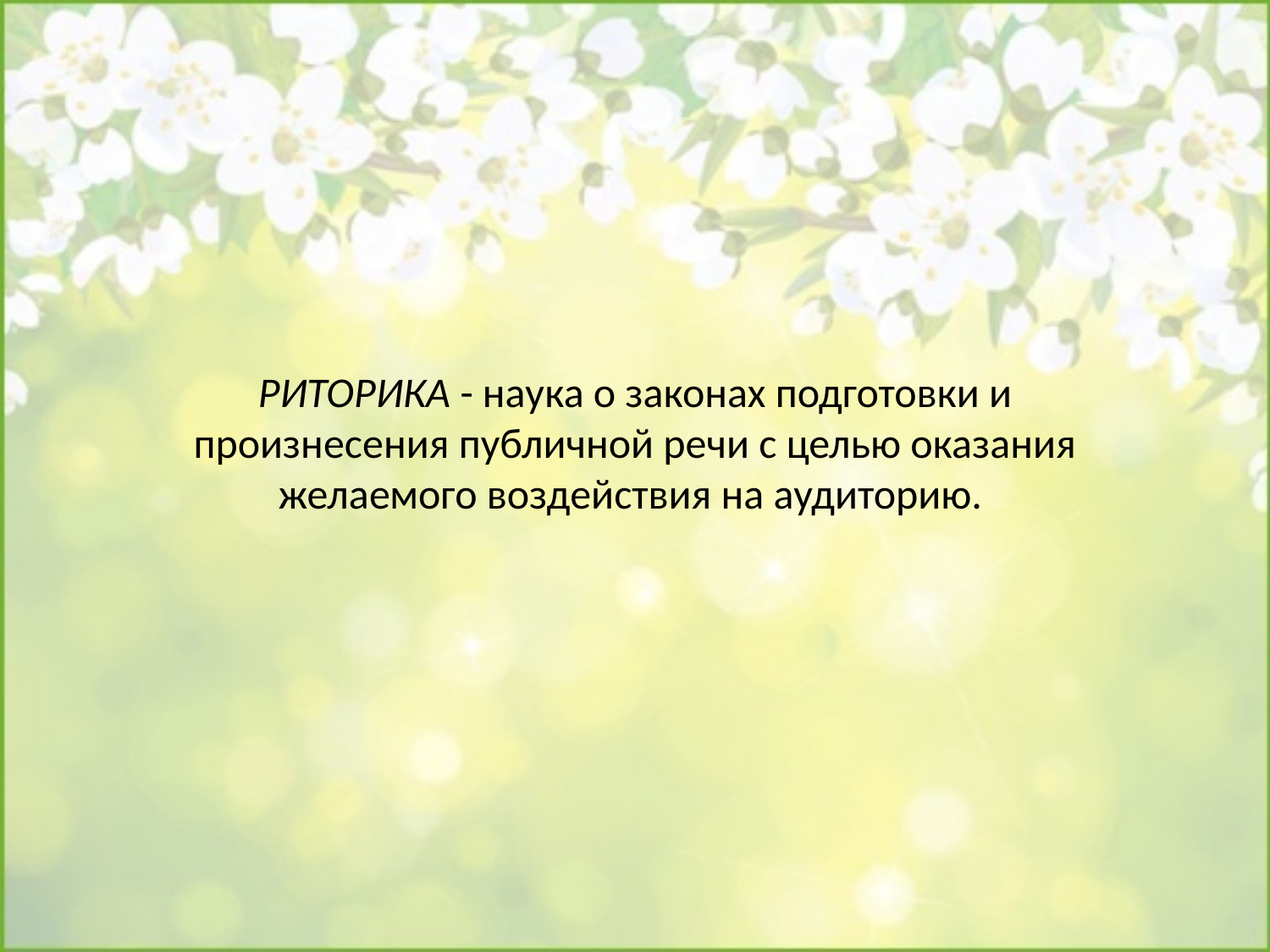

# РИТОРИКА - наука о законах подготовки и произнесения публичной речи с целью оказания желаемого воздействия на аудиторию.